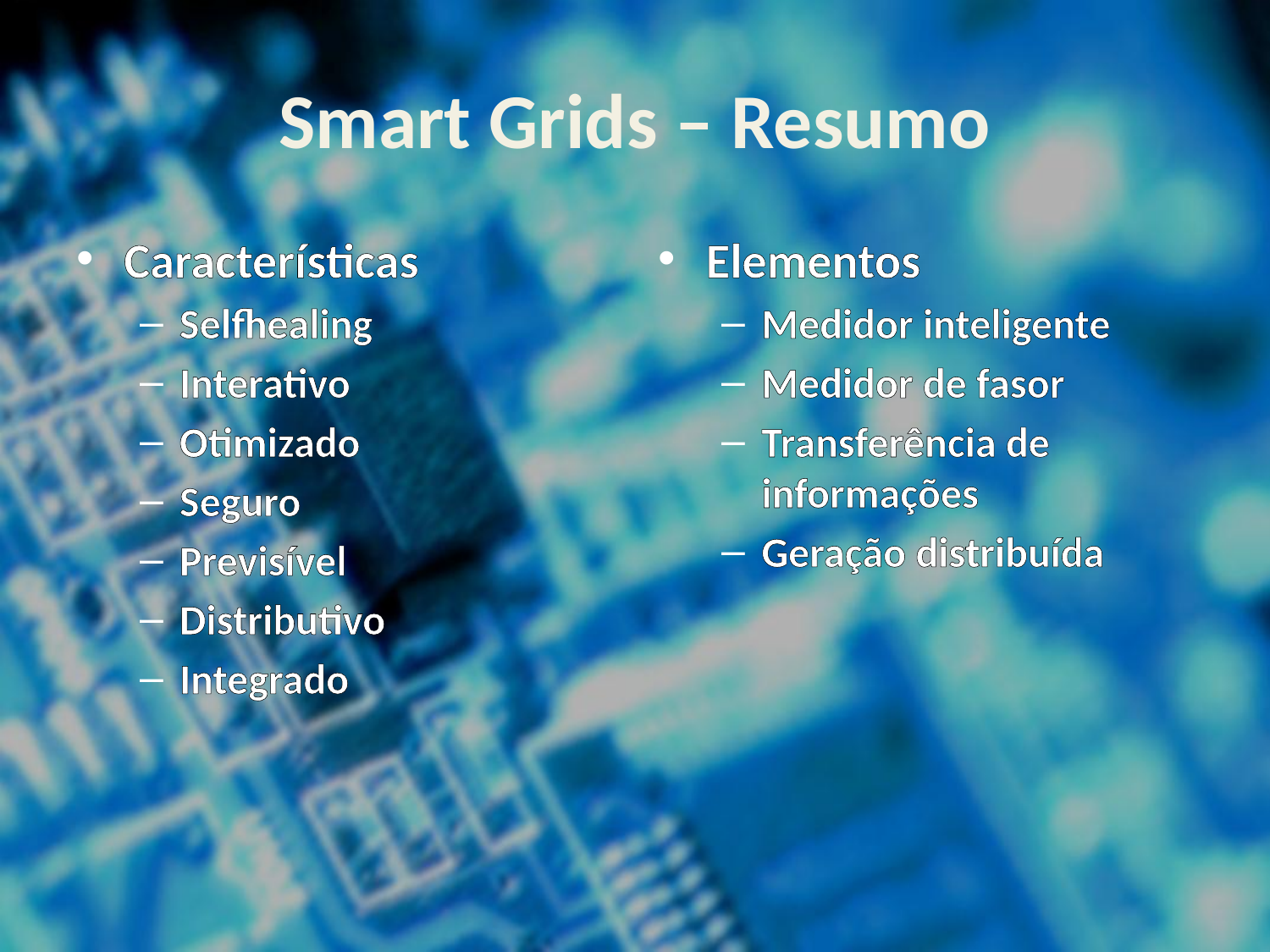

# Smart Grids – Resumo
Características
Selfhealing
Interativo
Otimizado
Seguro
Previsível
Distributivo
Integrado
Elementos
Medidor inteligente
Medidor de fasor
Transferência de informações
Geração distribuída